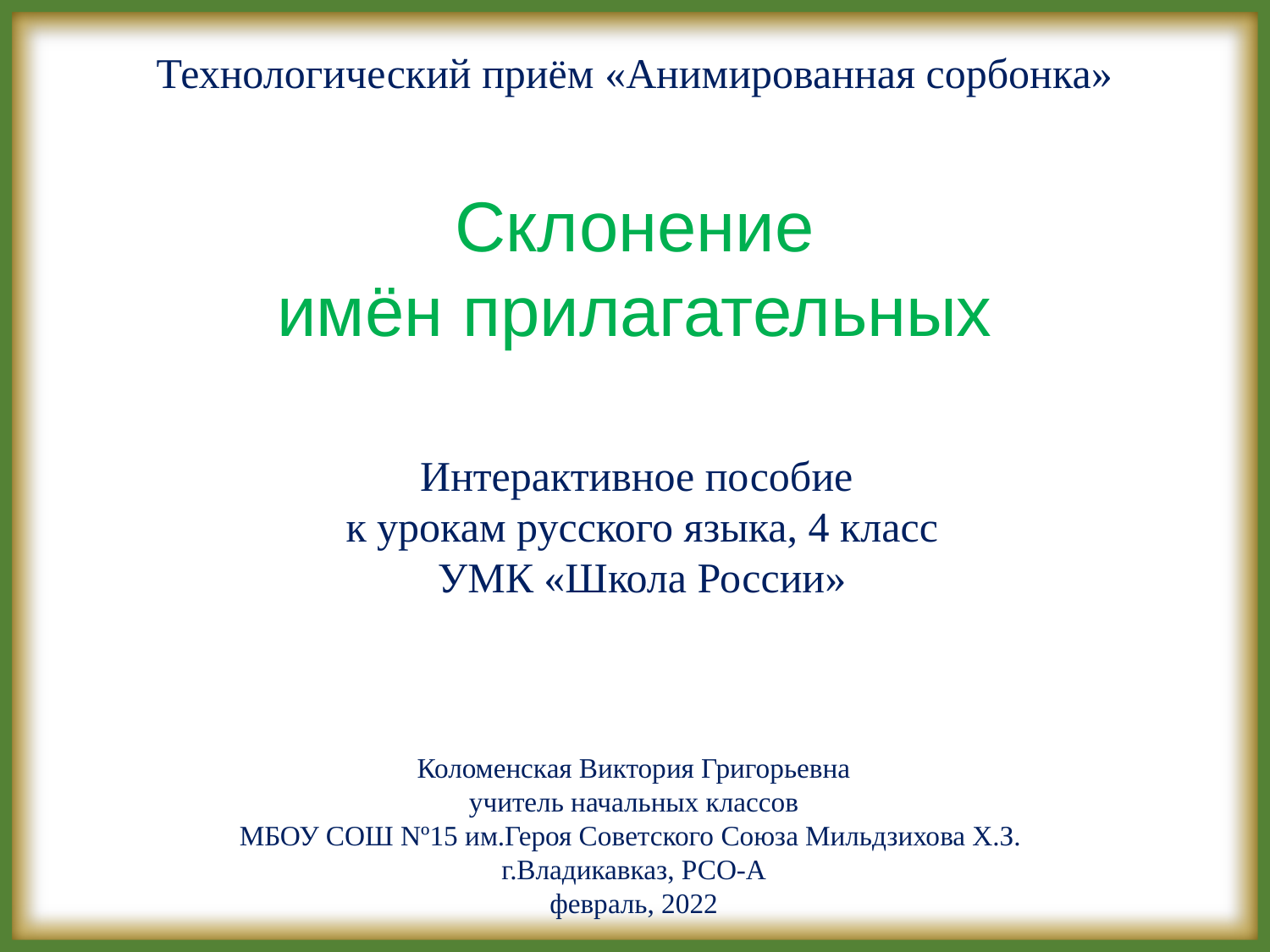

Технологический приём «Анимированная сорбонка»
Склонение
имён прилагательных
Интерактивное пособие
к урокам русского языка, 4 класс
УМК «Школа России»
Коломенская Виктория Григорьевна
учитель начальных классов
МБОУ СОШ Nº15 им.Героя Советского Союза Мильдзихова Х.З.
г.Владикавказ, РСО-А
февраль, 2022